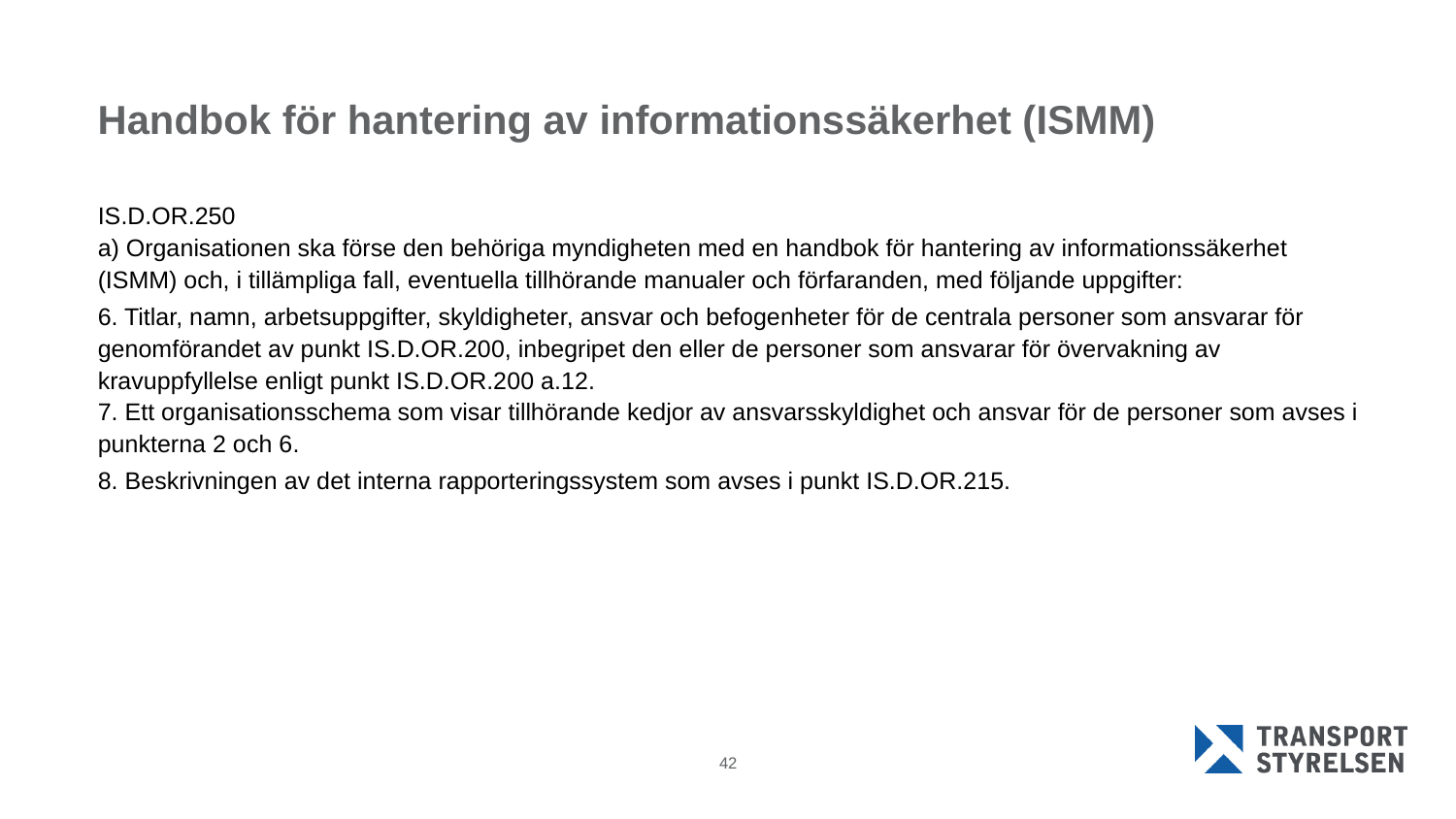

# Handbok för hantering av informationssäkerhet (ISMM)
IS.D.OR.250
a) Organisationen ska förse den behöriga myndigheten med en handbok för hantering av informationssäkerhet (ISMM) och, i tillämpliga fall, eventuella tillhörande manualer och förfaranden, med följande uppgifter:
6. Titlar, namn, arbetsuppgifter, skyldigheter, ansvar och befogenheter för de centrala personer som ansvarar för genomförandet av punkt IS.D.OR.200, inbegripet den eller de personer som ansvarar för övervakning av kravuppfyllelse enligt punkt IS.D.OR.200 a.12.
7. Ett organisationsschema som visar tillhörande kedjor av ansvarsskyldighet och ansvar för de personer som avses i punkterna 2 och 6.
8. Beskrivningen av det interna rapporteringssystem som avses i punkt IS.D.OR.215.
42